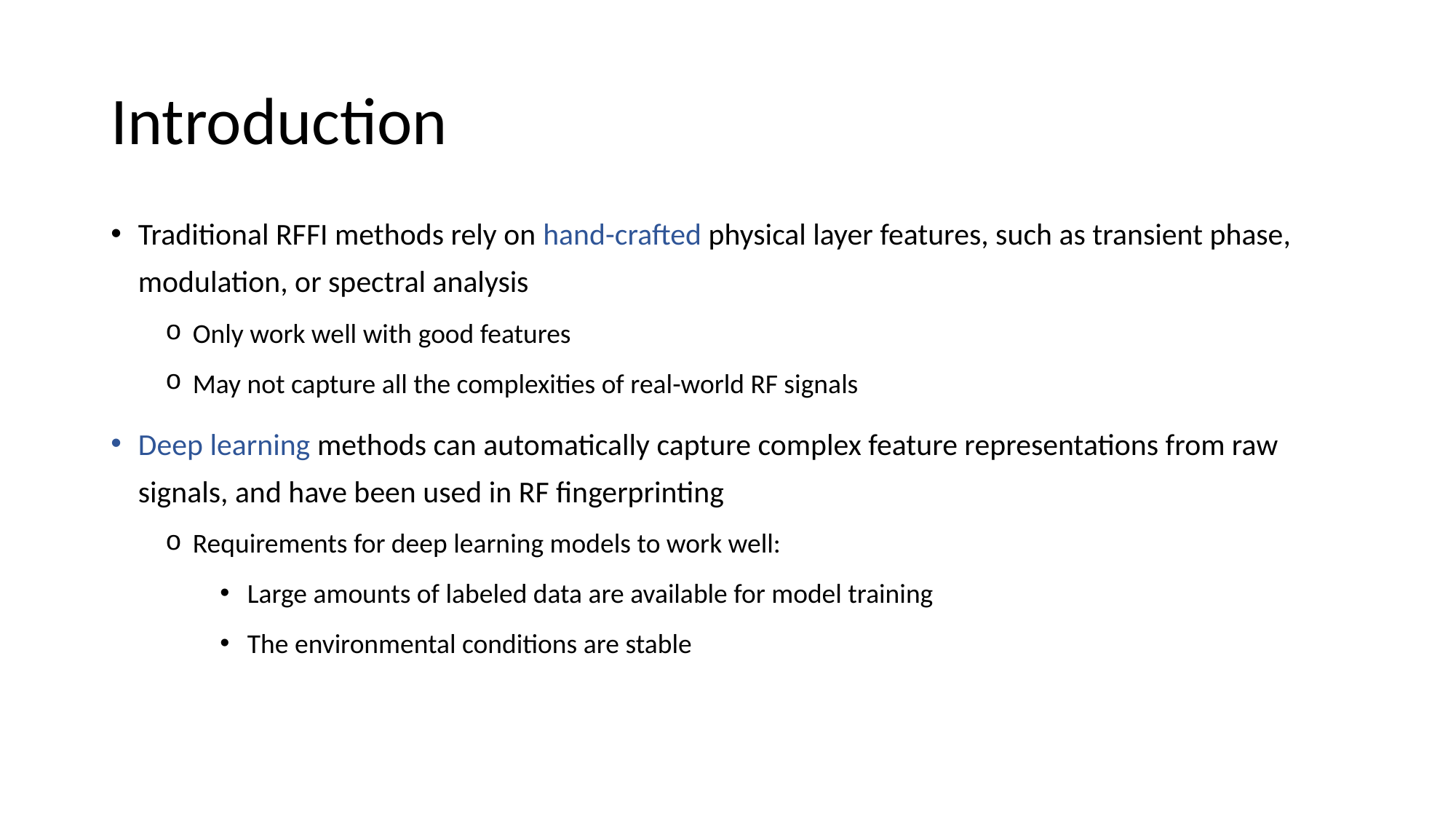

# Introduction
Traditional RFFI methods rely on hand-crafted physical layer features, such as transient phase, modulation, or spectral analysis
Only work well with good features
May not capture all the complexities of real-world RF signals
Deep learning methods can automatically capture complex feature representations from raw signals, and have been used in RF fingerprinting
Requirements for deep learning models to work well:
Large amounts of labeled data are available for model training
The environmental conditions are stable